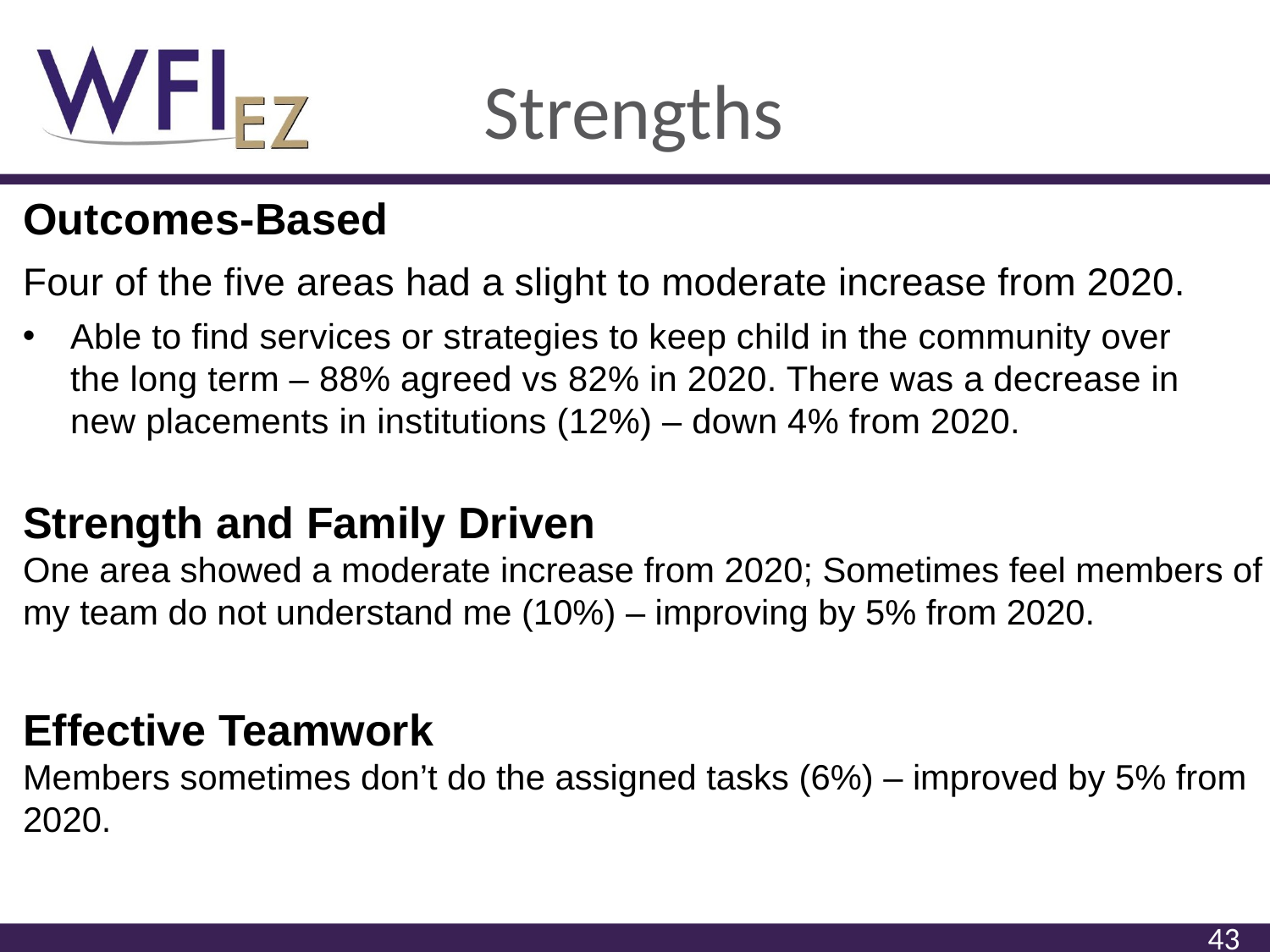

# Strengths

Outcomes-Based
Four of the five areas had a slight to moderate increase from 2020.
Able to find services or strategies to keep child in the community over the long term – 88% agreed vs 82% in 2020. There was a decrease in new placements in institutions (12%) – down 4% from 2020.

Strength and Family Driven
One area showed a moderate increase from 2020; Sometimes feel members of my team do not understand me (10%) – improving by 5% from 2020.

Effective Teamwork
Members sometimes don’t do the assigned tasks (6%) – improved by 5% from 2020.

43